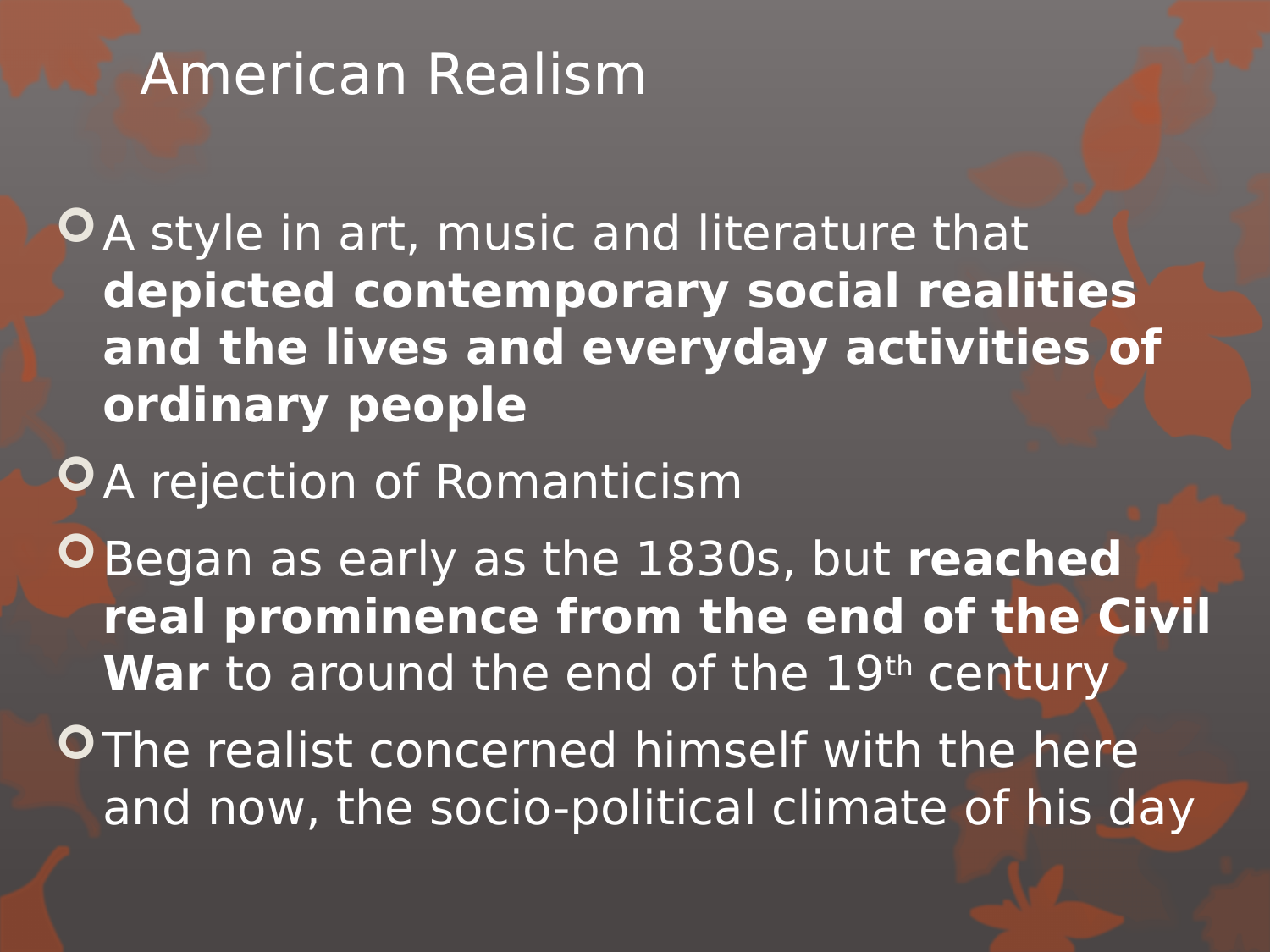

# American Realism
A style in art, music and literature that depicted contemporary social realities and the lives and everyday activities of ordinary people
A rejection of Romanticism
Began as early as the 1830s, but reached real prominence from the end of the Civil War to around the end of the 19th century
The realist concerned himself with the here and now, the socio-political climate of his day